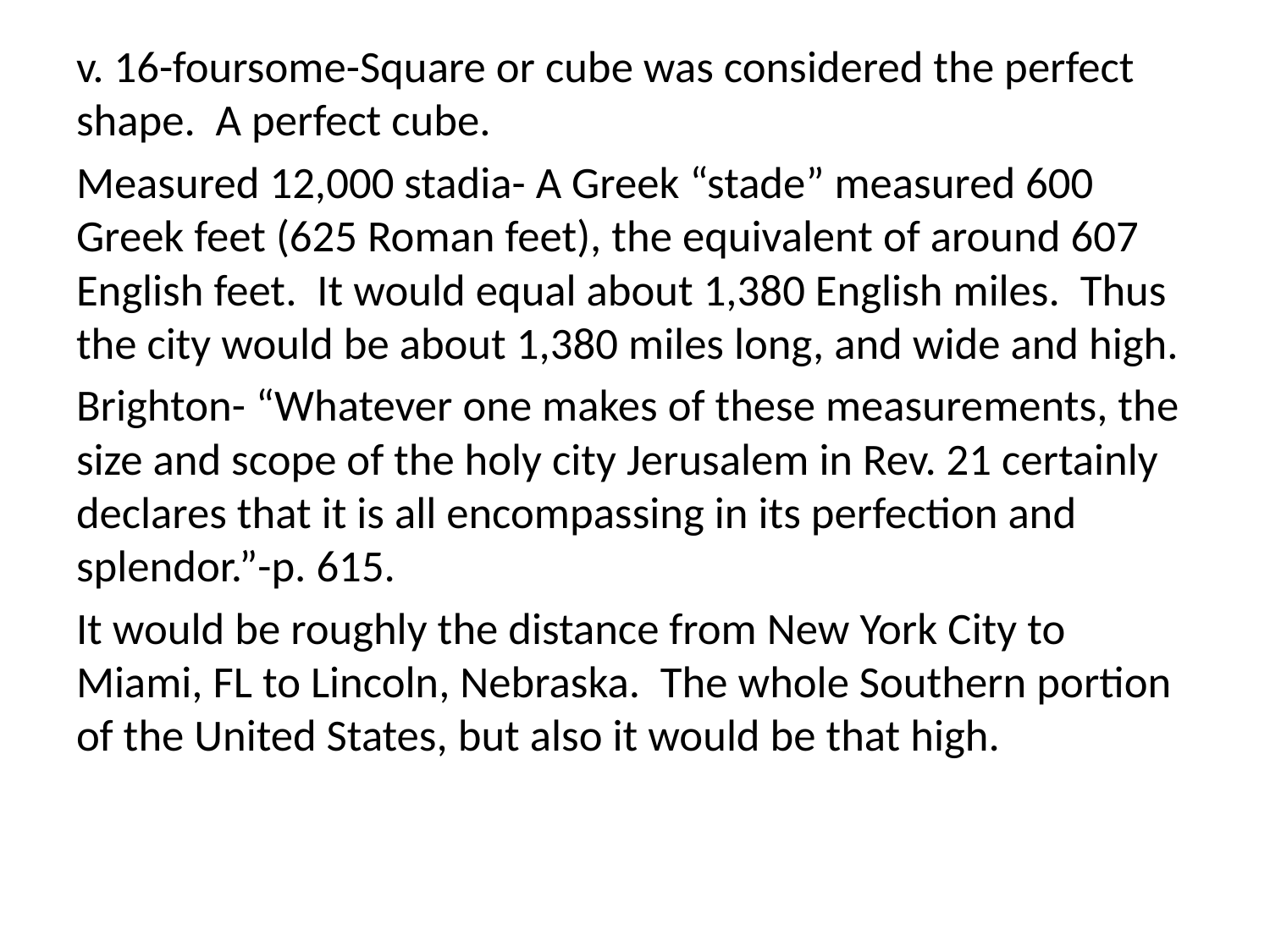

v. 16-foursome-Square or cube was considered the perfect shape.  A perfect cube.
Measured 12,000 stadia- A Greek “stade” measured 600 Greek feet (625 Roman feet), the equivalent of around 607 English feet.  It would equal about 1,380 English miles.  Thus the city would be about 1,380 miles long, and wide and high.
Brighton- “Whatever one makes of these measurements, the size and scope of the holy city Jerusalem in Rev. 21 certainly declares that it is all encompassing in its perfection and splendor.”-p. 615.
It would be roughly the distance from New York City to Miami, FL to Lincoln, Nebraska.  The whole Southern portion of the United States, but also it would be that high.